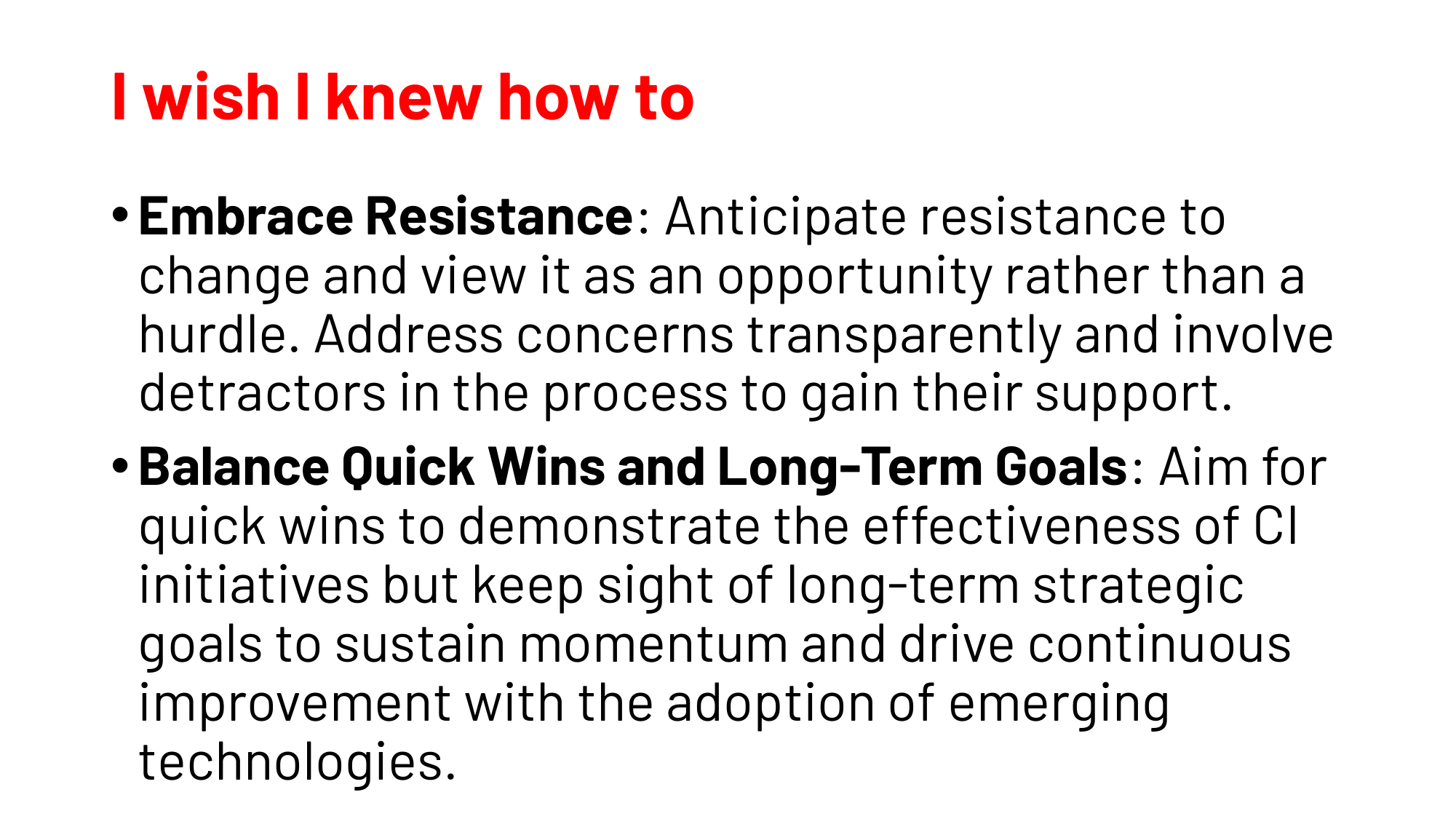

# I wish I knew how to
Embrace Resistance: Anticipate resistance to change and view it as an opportunity rather than a hurdle. Address concerns transparently and involve detractors in the process to gain their support.
Balance Quick Wins and Long-Term Goals: Aim for quick wins to demonstrate the effectiveness of CI initiatives but keep sight of long-term strategic goals to sustain momentum and drive continuous improvement with the adoption of emerging technologies.